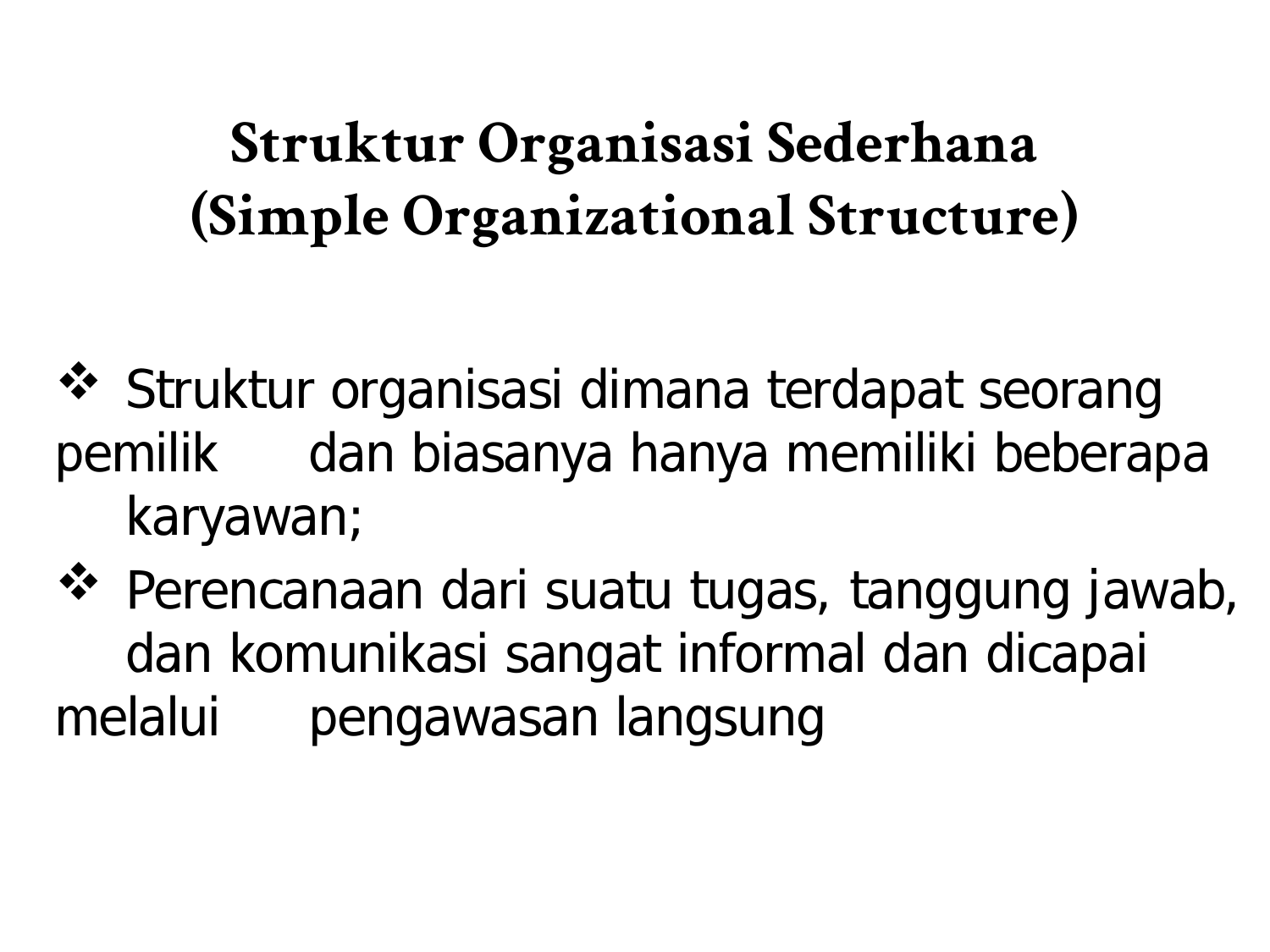

# Struktur Organisasi Sederhana (Simple Organizational Structure)
 	Struktur organisasi dimana terdapat seorang 	pemilik 	dan biasanya hanya memiliki beberapa 	karyawan;
 	Perencanaan dari suatu tugas, tanggung jawab, 	dan komunikasi sangat informal dan dicapai 	melalui	pengawasan langsung